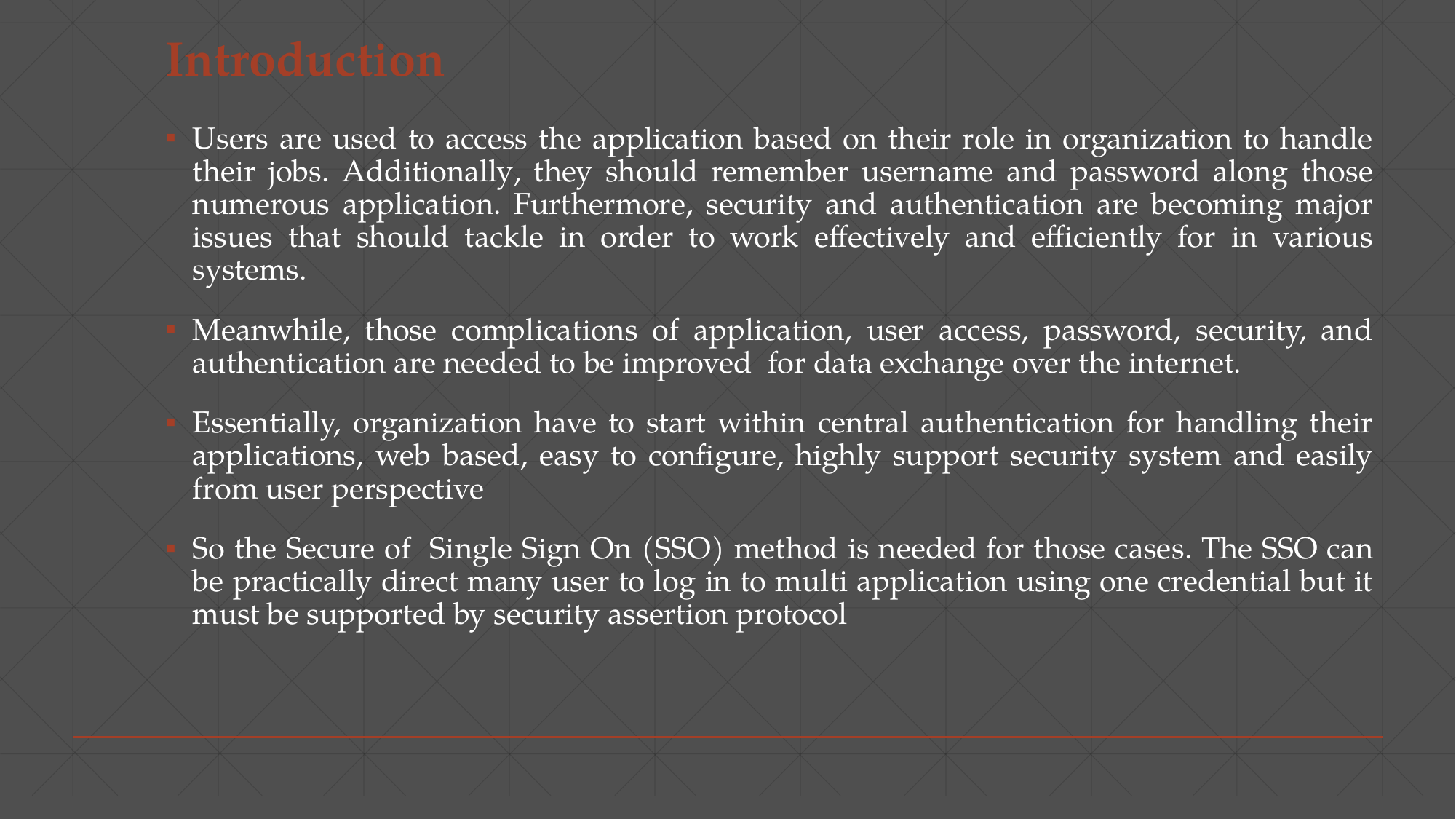

# Introduction
Users are used to access the application based on their role in organization to handle their jobs. Additionally, they should remember username and password along those numerous application. Furthermore, security and authentication are becoming major issues that should tackle in order to work effectively and efficiently for in various systems.
Meanwhile, those complications of application, user access, password, security, and authentication are needed to be improved  for data exchange over the internet.
Essentially, organization have to start within central authentication for handling their applications, web based, easy to configure, highly support security system and easily from user perspective
So the Secure of  Single Sign On (SSO) method is needed for those cases. The SSO can be practically direct many user to log in to multi application using one credential but it must be supported by security assertion protocol